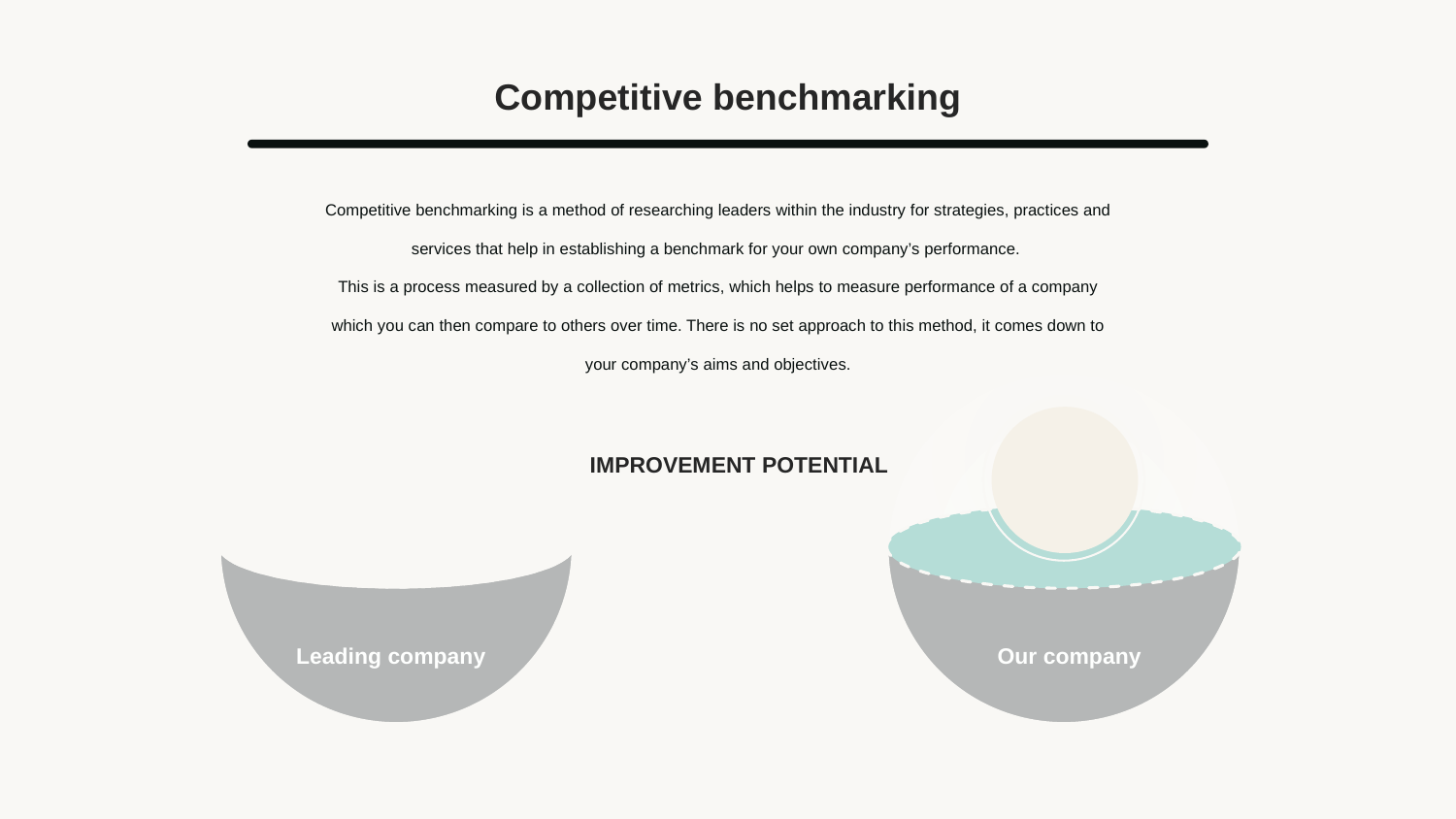

Competitive benchmarking

Competitive benchmarking is a method of researching leaders within the industry for strategies, practices and services that help in establishing a benchmark for your own company’s performance.
This is a process measured by a collection of metrics, which helps to measure performance of a company which you can then compare to others over time. There is no set approach to this method, it comes down to your company’s aims and objectives.

IMPROVEMENT POTENTIAL

Leading company
Our company